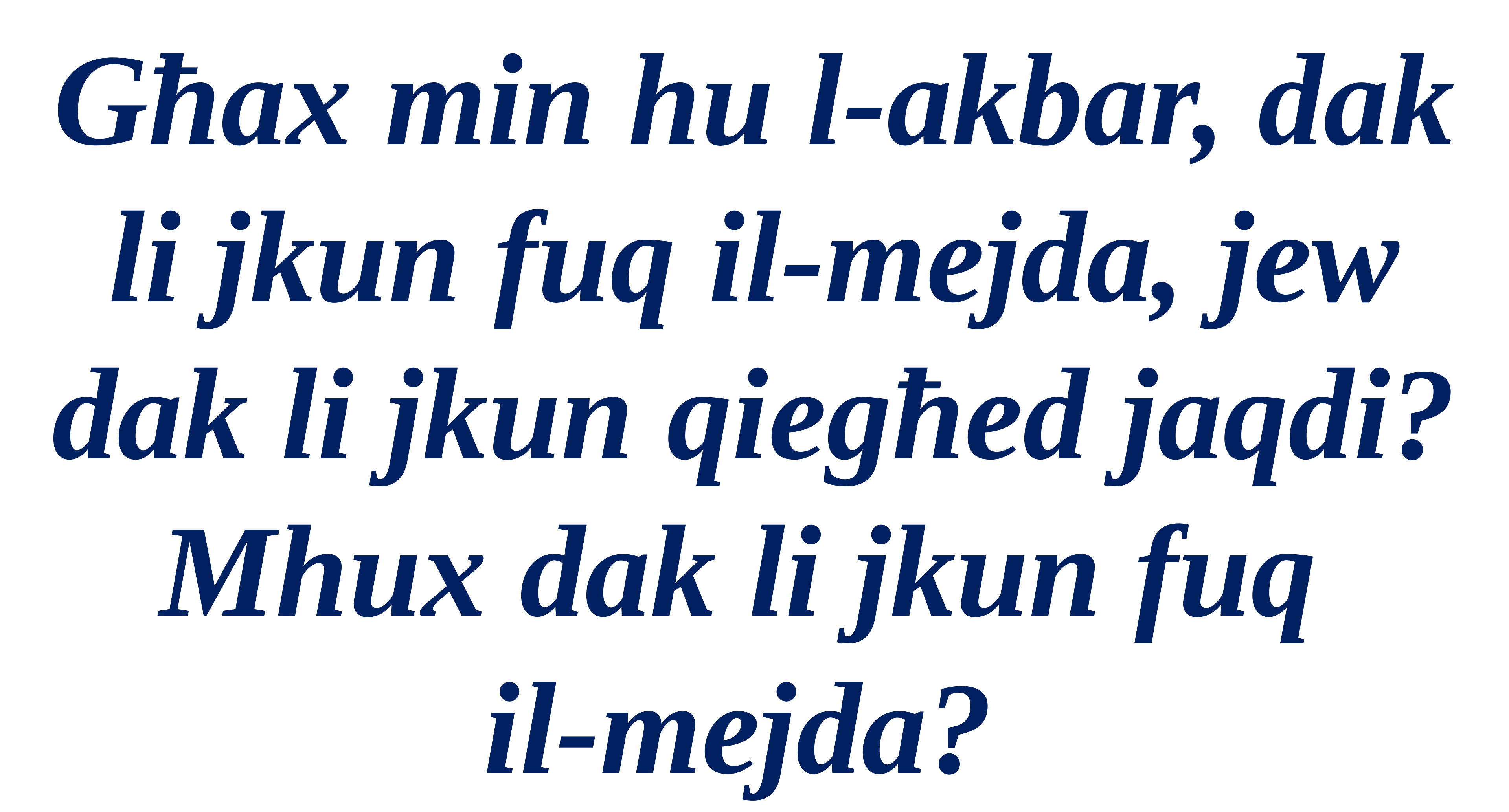

Għax min hu l-akbar, dak li jkun fuq il-mejda, jew dak li jkun qiegħed jaqdi? Mhux dak li jkun fuq
il-mejda?